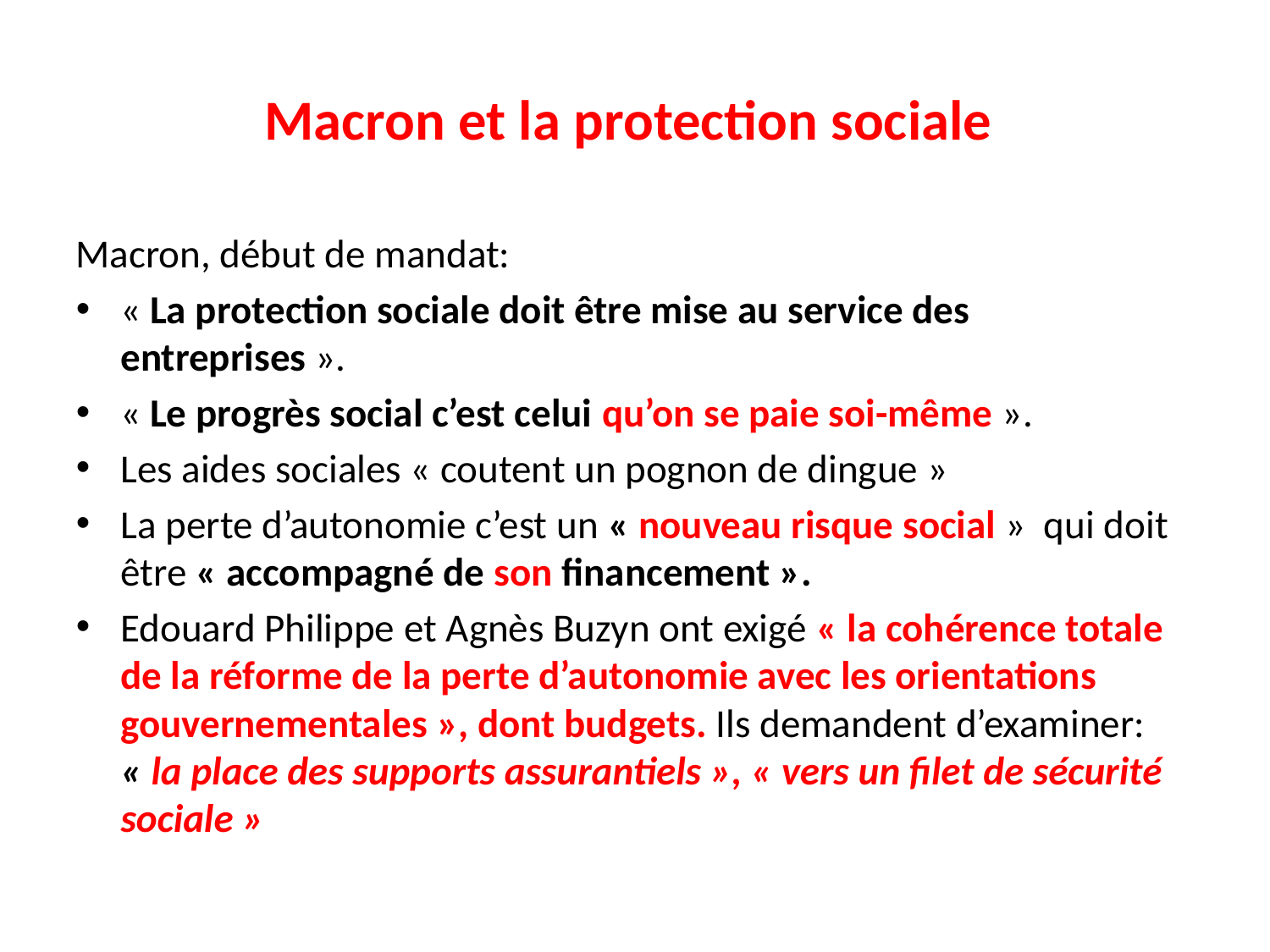

Macron et la protection sociale
Macron, début de mandat:
« La protection sociale doit être mise au service des entreprises ».
« Le progrès social c’est celui qu’on se paie soi-même ».
Les aides sociales « coutent un pognon de dingue »
La perte d’autonomie c’est un « nouveau risque social »  qui doit être « accompagné de son financement ».
Edouard Philippe et Agnès Buzyn ont exigé « la cohérence totale de la réforme de la perte d’autonomie avec les orientations gouvernementales », dont budgets. Ils demandent d’examiner: « la place des supports assurantiels », « vers un filet de sécurité sociale »